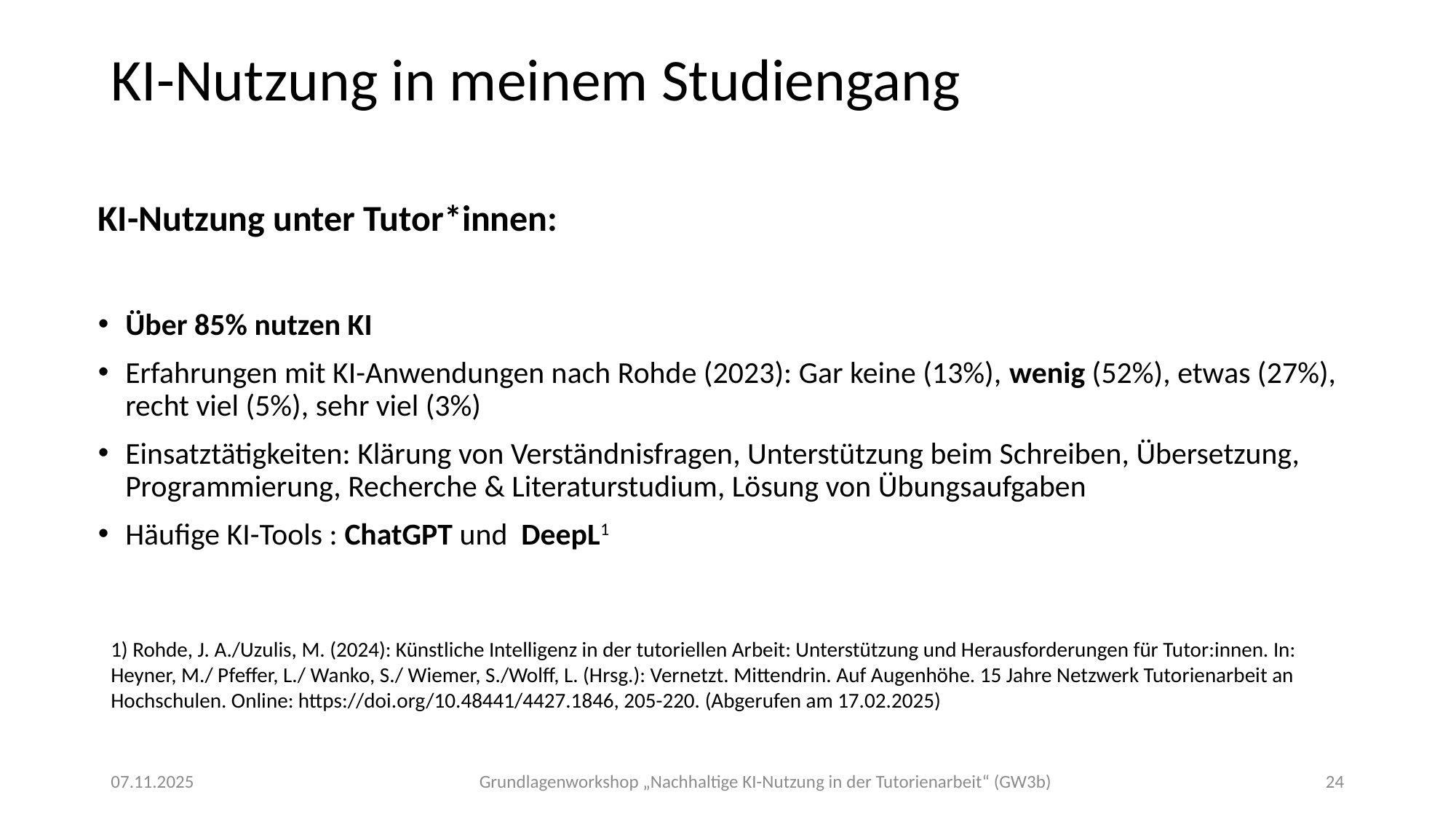

# KI-Nutzung in meinem Studiengang
KI-Nutzung unter Tutor*innen:

Über 85% nutzen KI
Erfahrungen mit KI-Anwendungen nach Rohde (2023): Gar keine (13%), wenig (52%), etwas (27%), recht viel (5%), sehr viel (3%)
Einsatztätigkeiten: Klärung von Verständnisfragen, Unterstützung beim Schreiben, Übersetzung, Programmierung, Recherche & Literaturstudium, Lösung von Übungsaufgaben
Häufige KI-Tools : ChatGPT und  DeepL1

1) Rohde, J. A./Uzulis, M. (2024): Künstliche Intelligenz in der tutoriellen Arbeit: Unterstützung und Herausforderungen für Tutor:innen. In: Heyner, M./ Pfeffer, L./ Wanko, S./ Wiemer, S./Wolff, L. (Hrsg.): Vernetzt. Mittendrin. Auf Augenhöhe. 15 Jahre Netzwerk Tutorienarbeit an Hochschulen. Online: https://doi.org/10.48441/4427.1846, 205-220. (Abgerufen am 17.02.2025)
Grundlagenworkshop „Nachhaltige KI-Nutzung in der Tutorienarbeit“ (GW3b)
07.11.2025
24